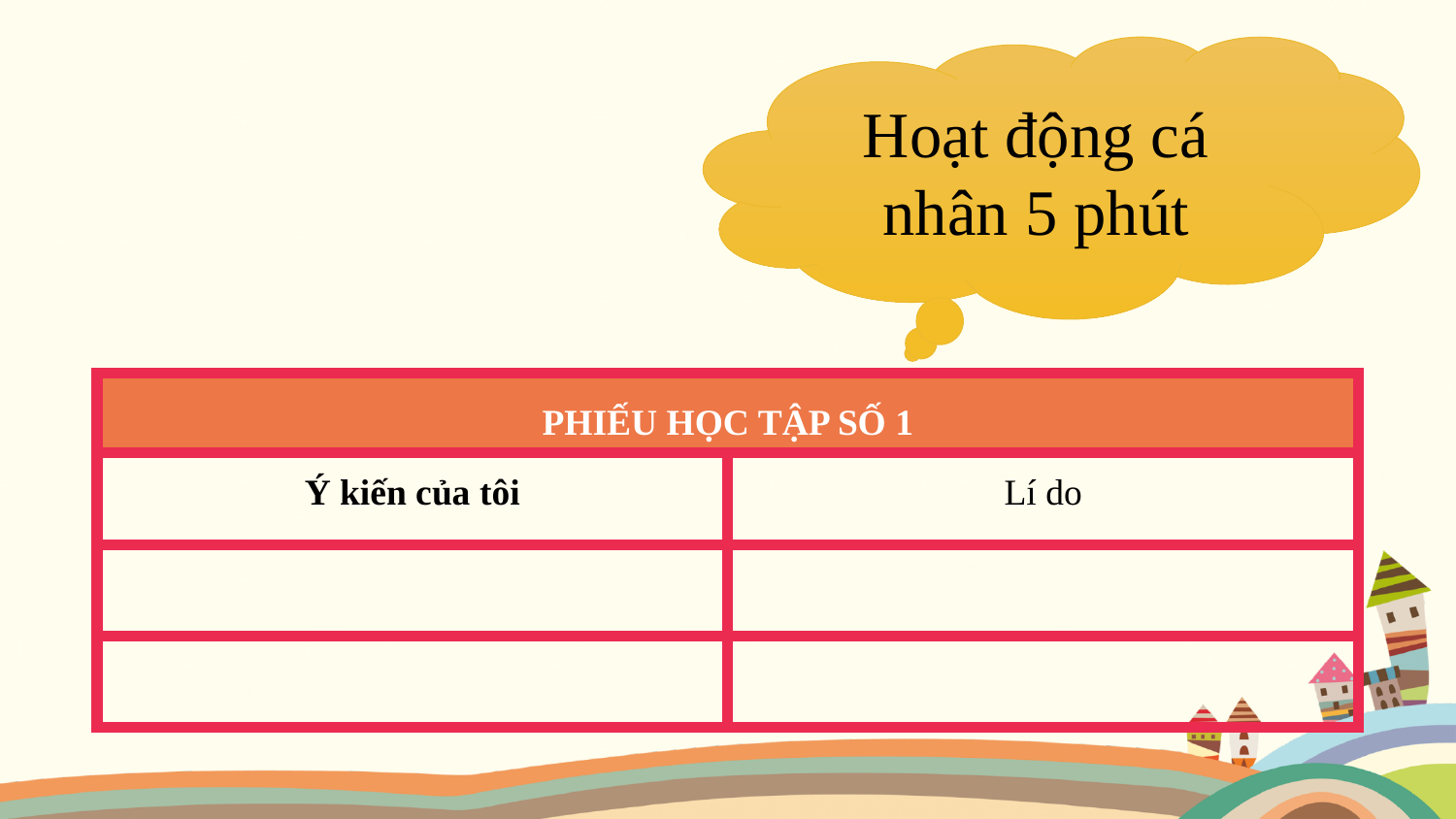

Hoạt động cá nhân 5 phút
| PHIẾU HỌC TẬP SỐ 1 |  |
| --- | --- |
| Ý kiến của tôi | Lí do |
|  |  |
|  |  |